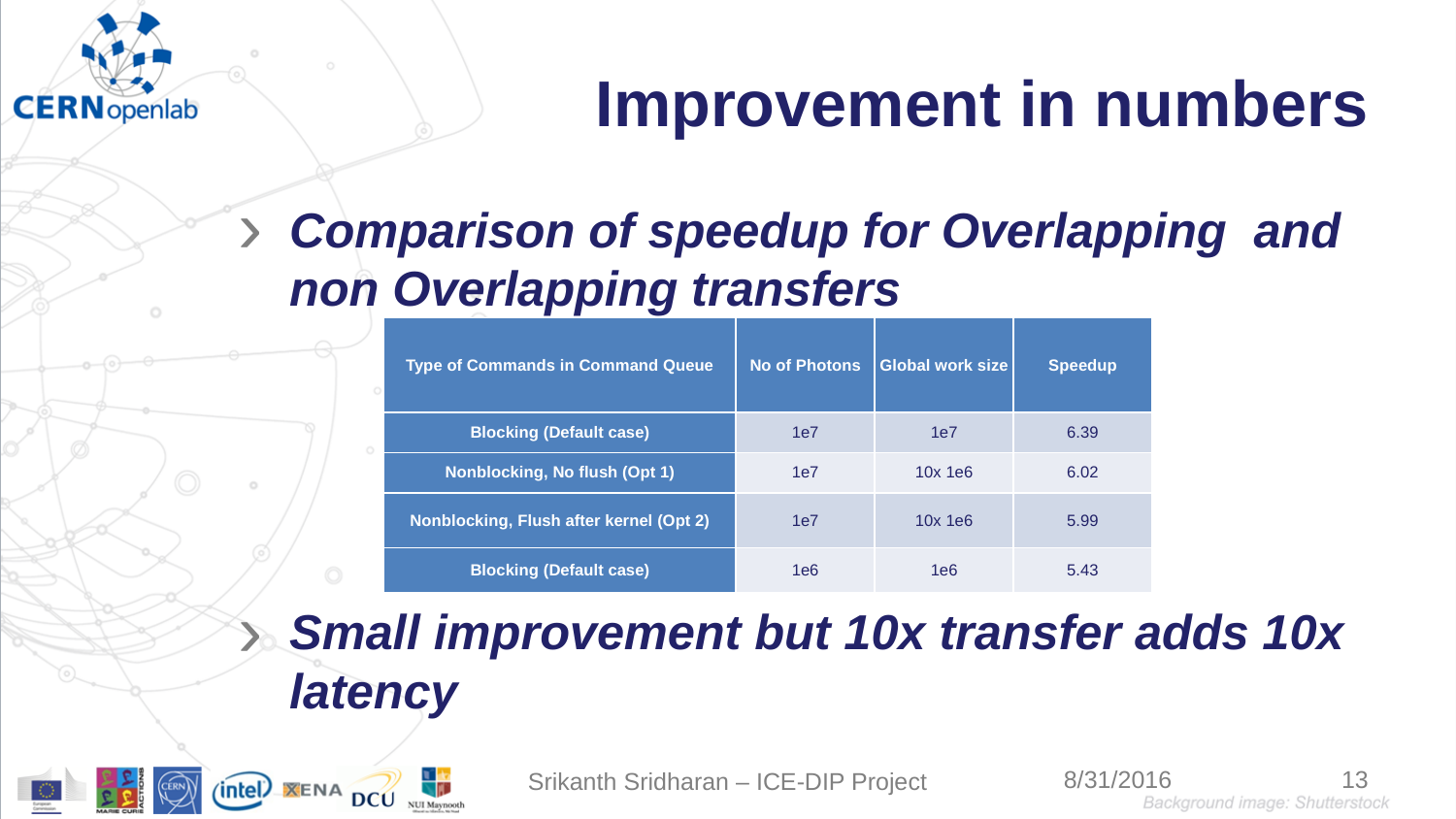

# Improvement in numbers
Comparison of speedup for Overlapping  and non Overlapping transfers

Small improvement but 10x transfer adds 10x latency

| Type of Commands in Command Queue | No of Photons | Global work size | Speedup |
| --- | --- | --- | --- |
| Blocking (Default case) | 1e7 | 1e7 | 6.39 |
| Nonblocking, No flush (Opt 1) | 1e7 | 10x 1e6 | 6.02 |
| Nonblocking, Flush after kernel (Opt 2) | 1e7 | 10x 1e6 | 5.99 |
| Blocking (Default case) | 1e6 | 1e6 | 5.43 |
Srikanth Sridharan – ICE-DIP Project
13
8/31/2016